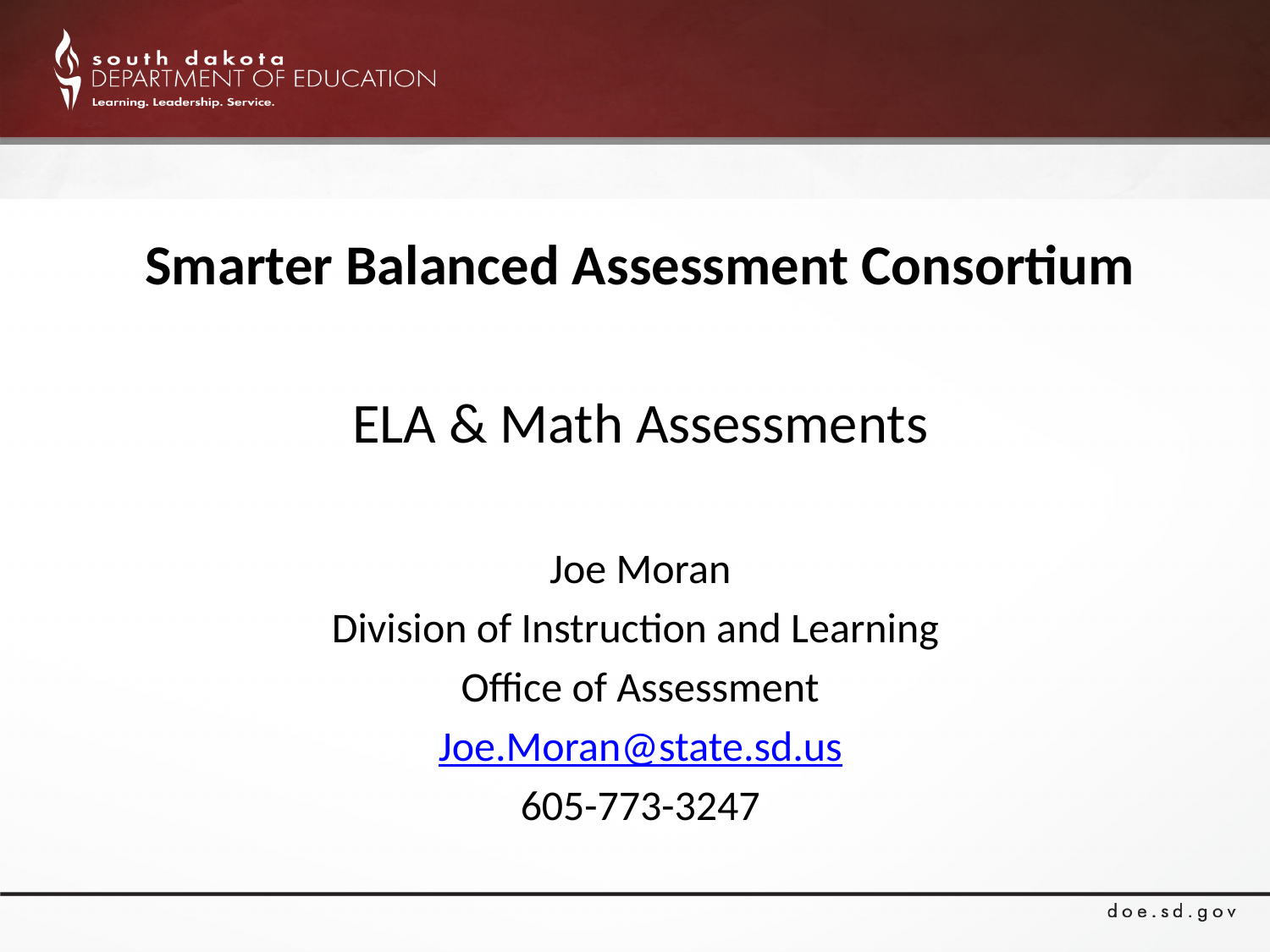

Smarter Balanced Assessment Consortium

ELA & Math Assessments

Joe Moran
Division of Instruction and Learning
Office of Assessment
Joe.Moran@state.sd.us
605-773-3247